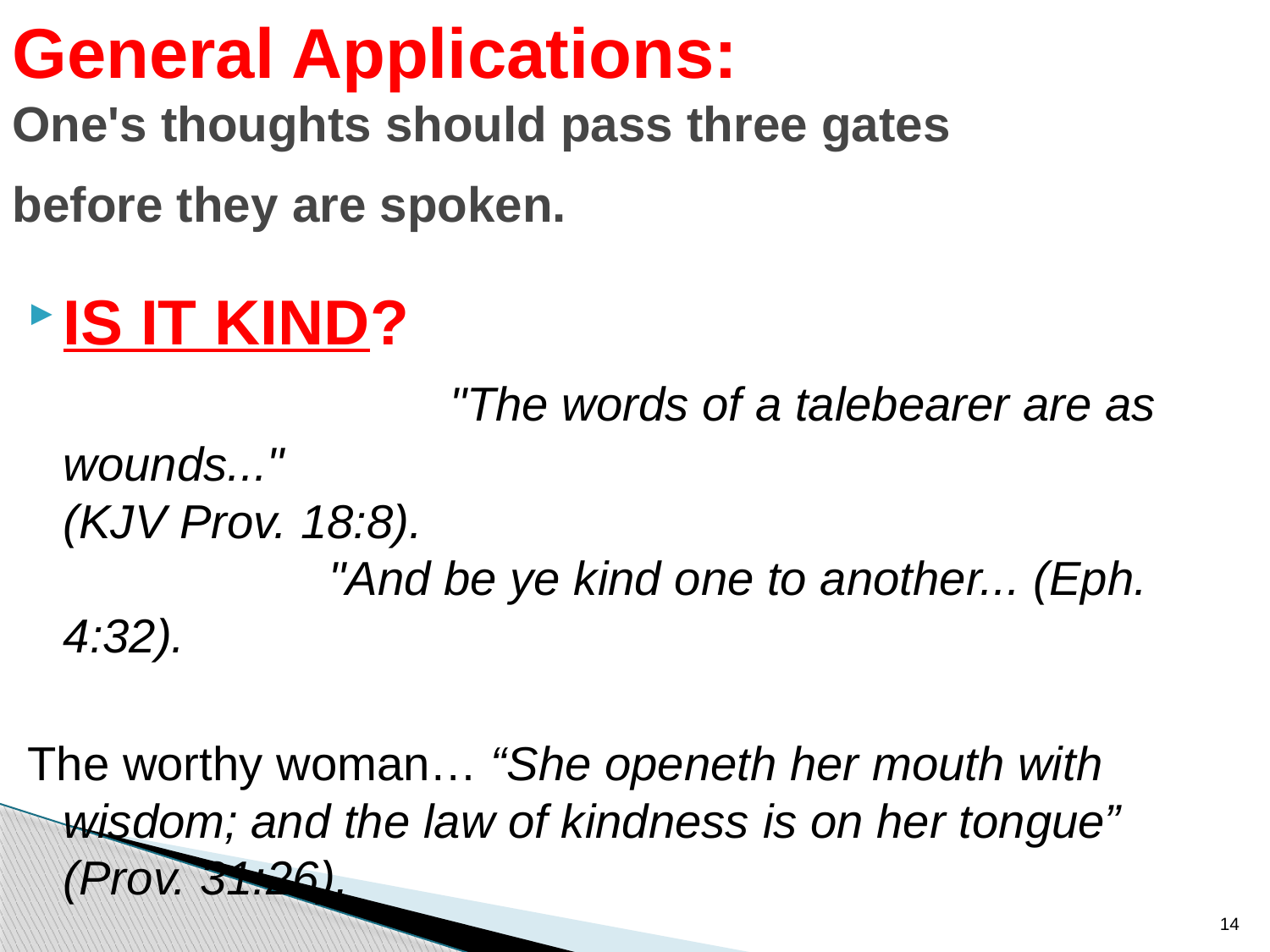

# General Applications: One's thoughts should pass three gates before they are spoken.
IS IT KIND?                                                                    "The words of a talebearer are as wounds..."
(KJV Prov. 18:8).                                                                                "And be ye kind one to another... (Eph. 4:32).

The worthy woman… “She openeth her mouth with wisdom; and the law of kindness is on her tongue” (Prov. 31:26).
14